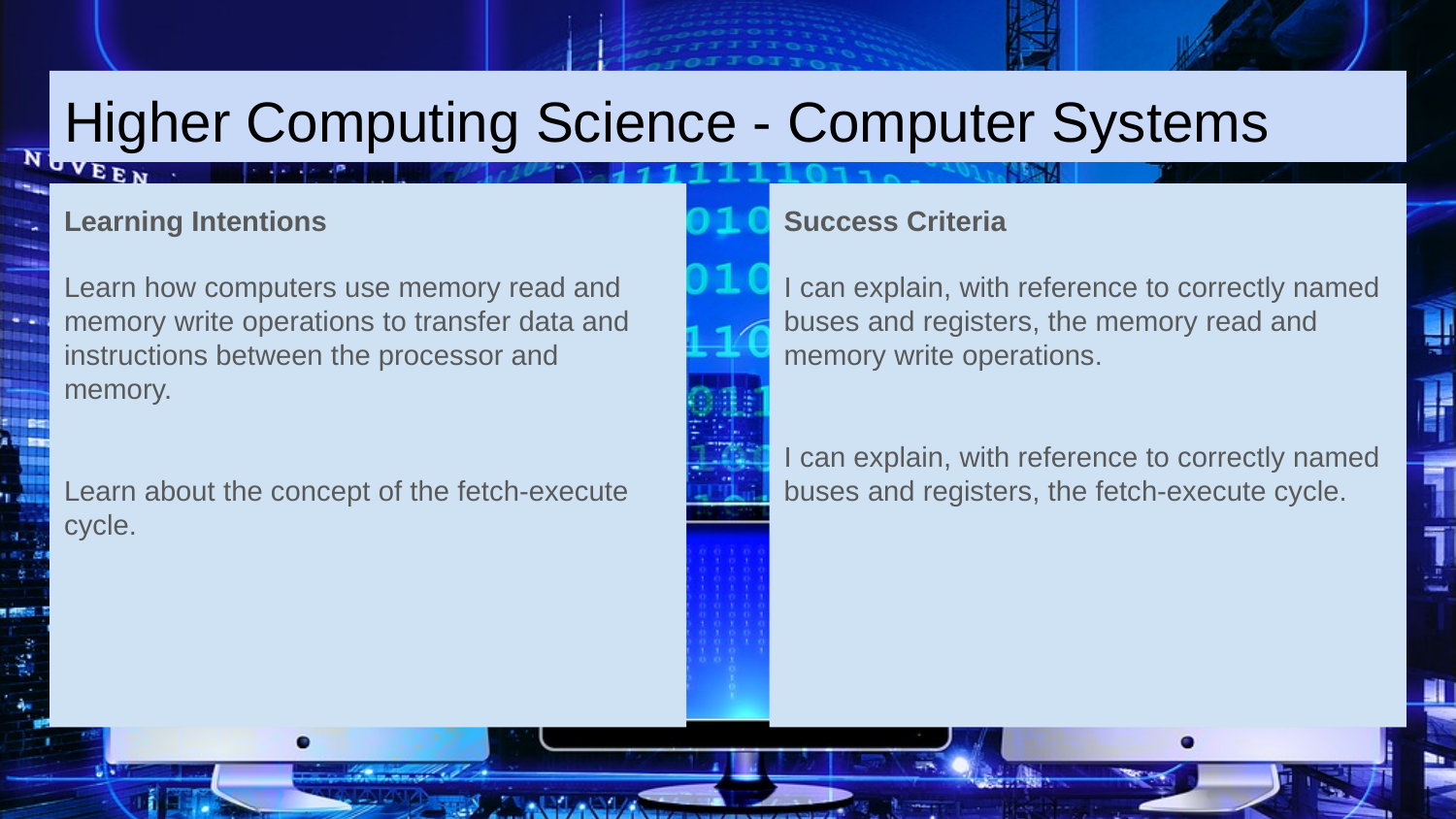

# Higher Computing Science - Computer Systems
Learning Intentions
Learn how computers use memory read and memory write operations to transfer data and instructions between the processor and memory.

Learn about the concept of the fetch-execute cycle.

Success Criteria
I can explain, with reference to correctly named buses and registers, the memory read and memory write operations.

I can explain, with reference to correctly named buses and registers, the fetch-execute cycle.